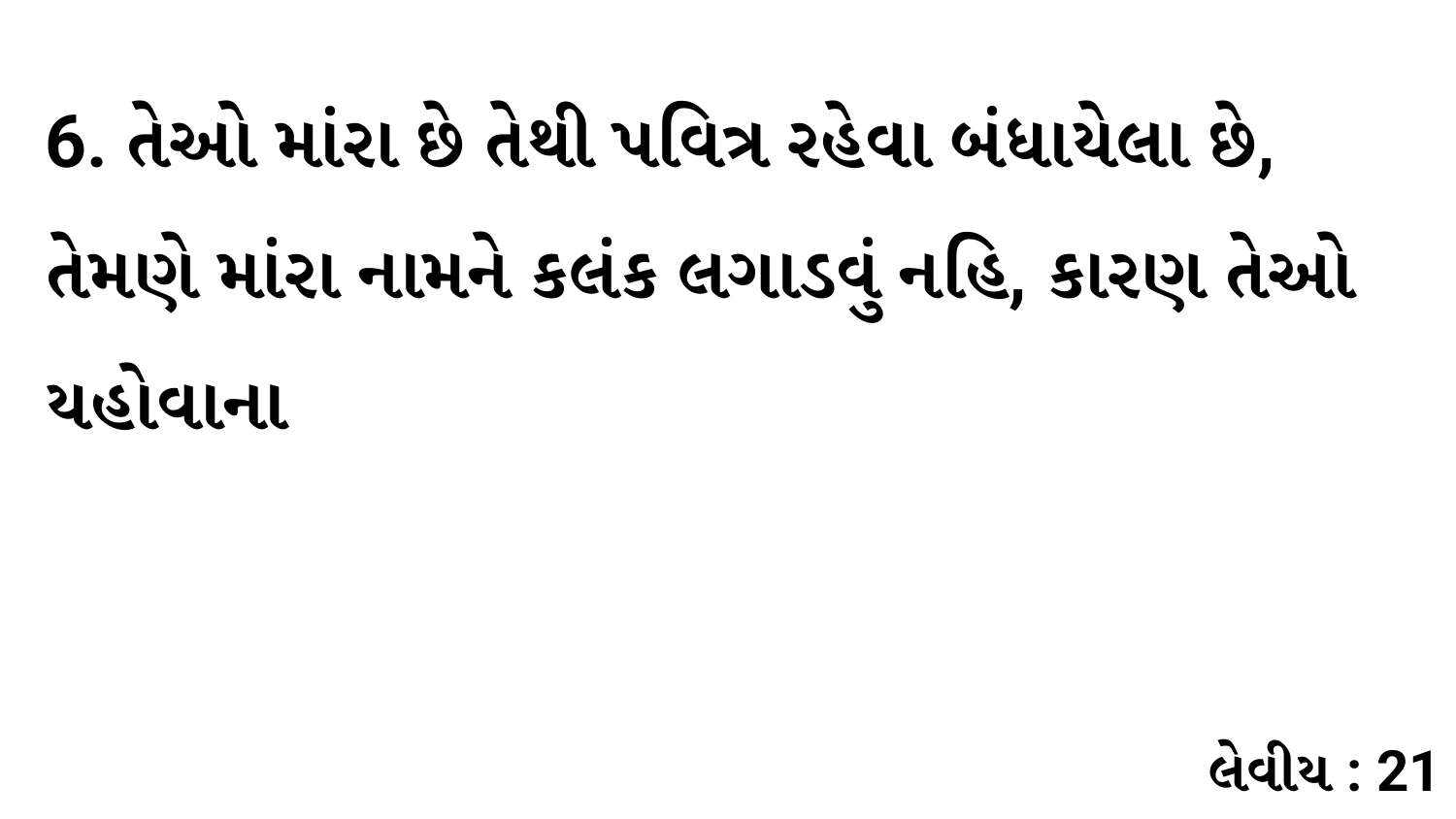

6. તેઓ માંરા છે તેથી પવિત્ર રહેવા બંધાયેલા છે, તેમણે માંરા નામને કલંક લગાડવું નહિ, કારણ તેઓ યહોવાના
લેવીય : 21